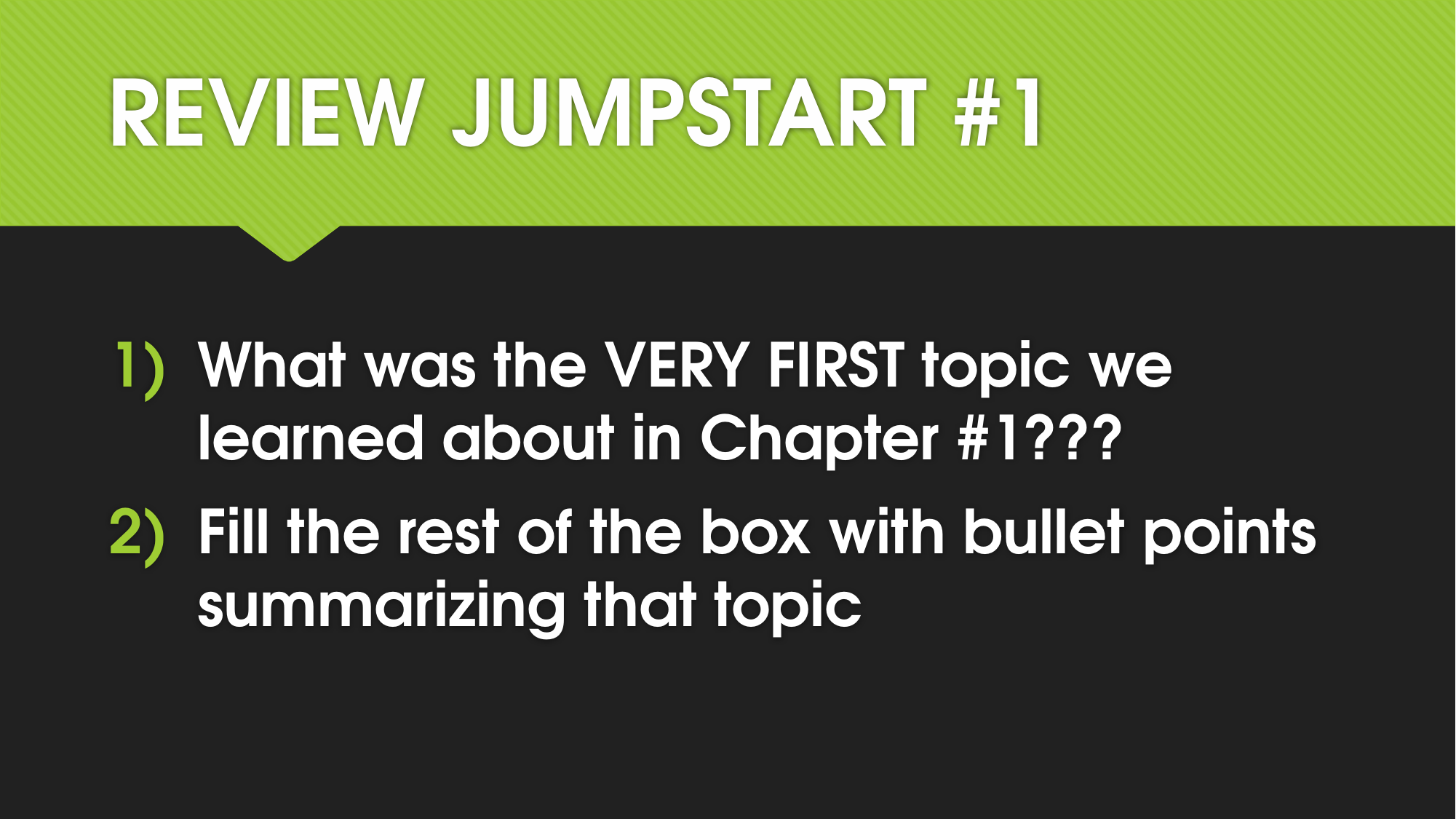

# REVIEW JUMPSTART #1
What was the VERY FIRST topic we learned about in Chapter #1???
Fill the rest of the box with bullet points summarizing that topic